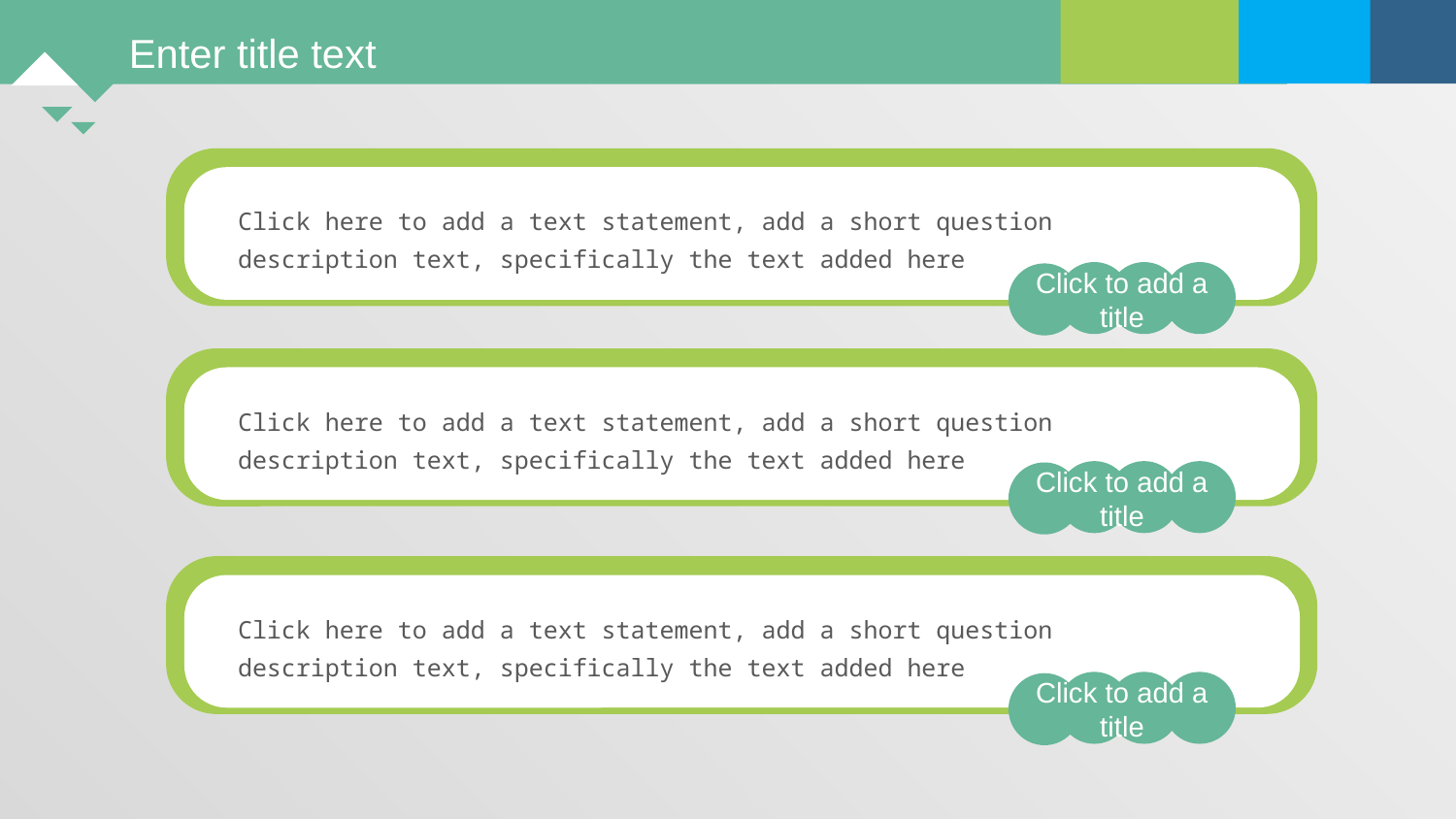

Click here to add a text statement, add a short question description text, specifically the text added here
Click to add a title

Click here to add a text statement, add a short question description text, specifically the text added here
Click to add a title

Click here to add a text statement, add a short question description text, specifically the text added here
Click to add a title